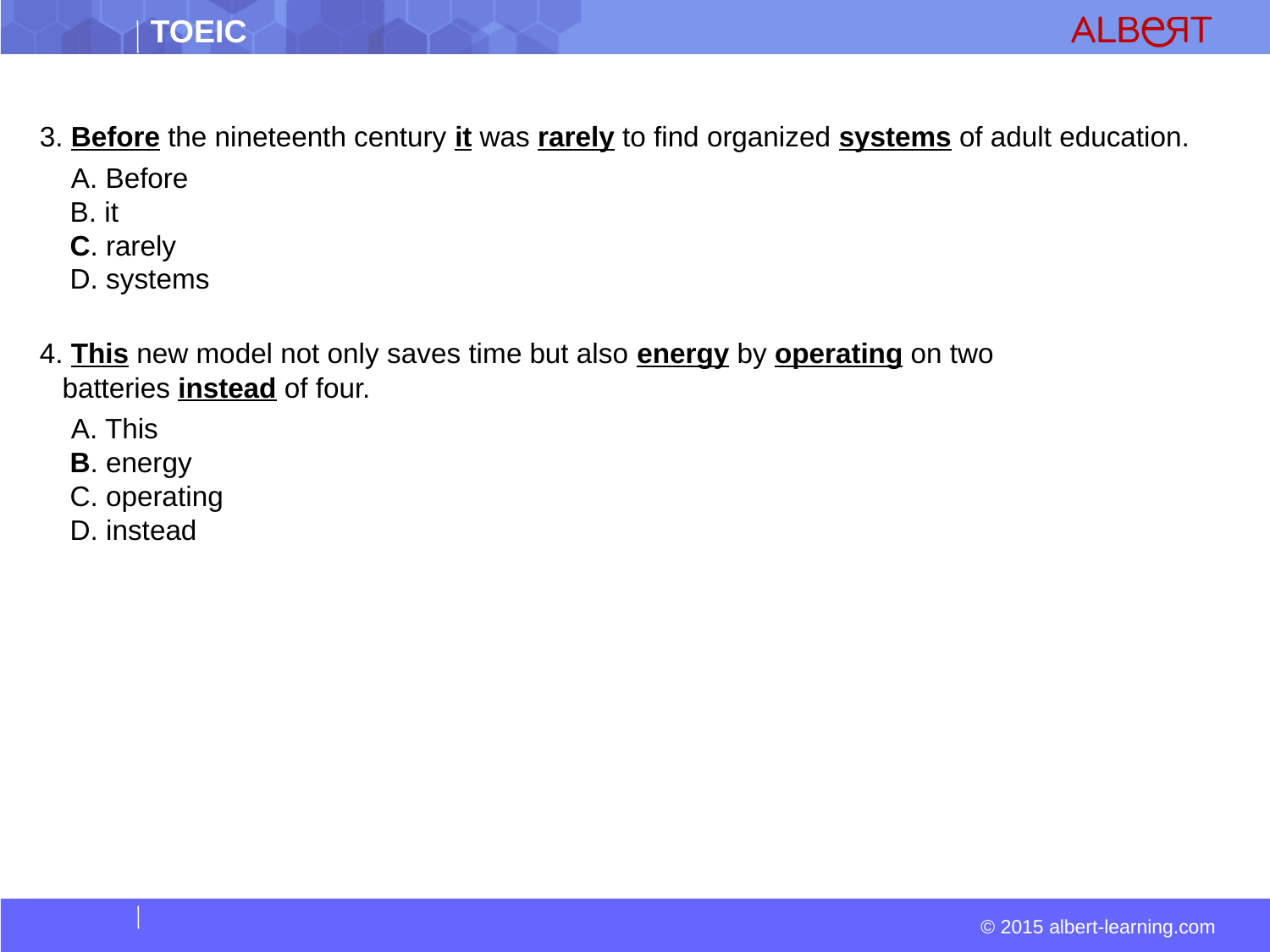

#
3. Before the nineteenth century it was rarely to find organized systems of adult education.
    A. Before  
 B. it  
 C. rarely  
 D. systems
4. This new model not only saves time but also energy by operating on two batteries instead of four.
    A. This  
 B. energy  
 C. operating  
 D. instead